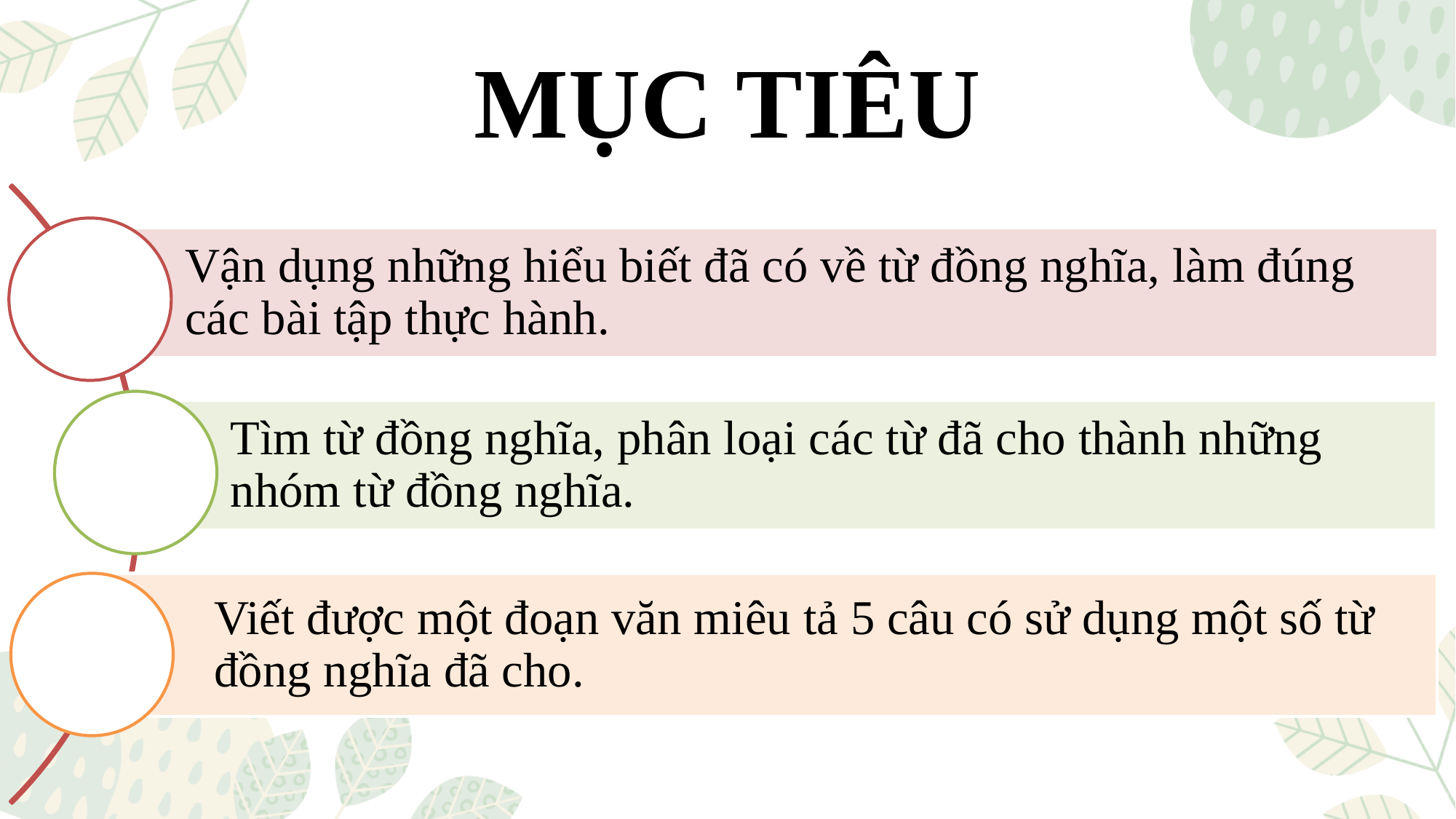

MỤC TIÊU
Vận dụng những hiểu biết đã có về từ đồng nghĩa, làm đúng các bài tập thực hành.
Tìm từ đồng nghĩa, phân loại các từ đã cho thành những nhóm từ đồng nghĩa.
Viết được một đoạn văn miêu tả 5 câu có sử dụng một số từ đồng nghĩa đã cho.